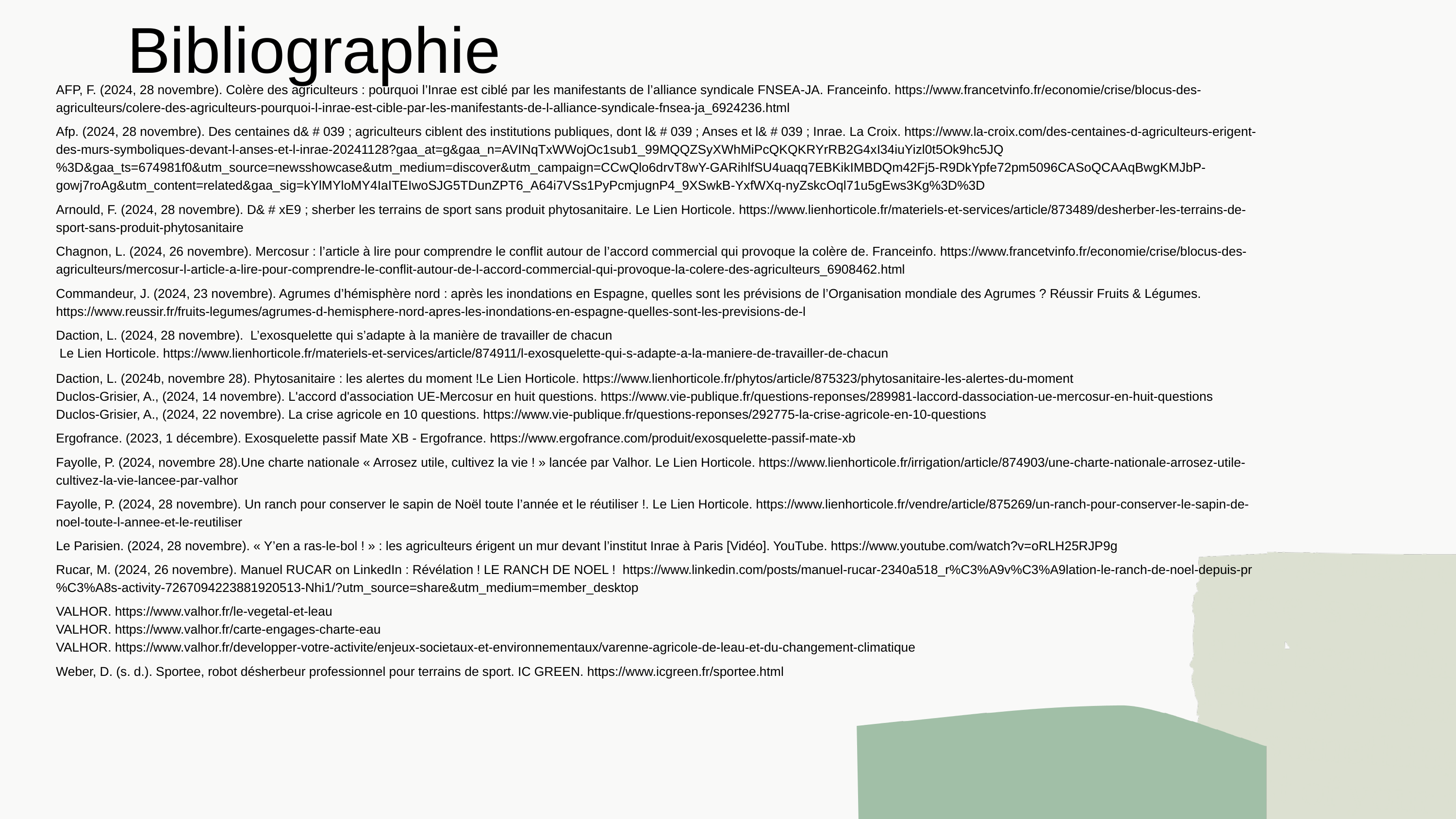

Bibliographie
AFP, F. (2024, 28 novembre). Colère des agriculteurs : pourquoi l’Inrae est ciblé par les manifestants de l’alliance syndicale FNSEA-JA. Franceinfo. https://www.francetvinfo.fr/economie/crise/blocus-des-agriculteurs/colere-des-agriculteurs-pourquoi-l-inrae-est-cible-par-les-manifestants-de-l-alliance-syndicale-fnsea-ja_6924236.html

Afp. (2024, 28 novembre). Des centaines d& # 039 ; agriculteurs ciblent des institutions publiques, dont l& # 039 ; Anses et l& # 039 ; Inrae. La Croix. https://www.la-croix.com/des-centaines-d-agriculteurs-erigent-des-murs-symboliques-devant-l-anses-et-l-inrae-20241128?gaa_at=g&gaa_n=AVINqTxWWojOc1sub1_99MQQZSyXWhMiPcQKQKRYrRB2G4xI34iuYizl0t5Ok9hc5JQ%3D&gaa_ts=674981f0&utm_source=newsshowcase&utm_medium=discover&utm_campaign=CCwQlo6drvT8wY-GARihlfSU4uaqq7EBKikIMBDQm42Fj5-R9DkYpfe72pm5096CASoQCAAqBwgKMJbP-gowj7roAg&utm_content=related&gaa_sig=kYlMYloMY4IaITEIwoSJG5TDunZPT6_A64i7VSs1PyPcmjugnP4_9XSwkB-YxfWXq-nyZskcOql71u5gEws3Kg%3D%3D

Arnould, F. (2024, 28 novembre). D& # xE9 ; sherber les terrains de sport sans produit phytosanitaire. Le Lien Horticole. https://www.lienhorticole.fr/materiels-et-services/article/873489/desherber-les-terrains-de-sport-sans-produit-phytosanitaire

Chagnon, L. (2024, 26 novembre). Mercosur : l’article à lire pour comprendre le conflit autour de l’accord commercial qui provoque la colère de. Franceinfo. https://www.francetvinfo.fr/economie/crise/blocus-des-agriculteurs/mercosur-l-article-a-lire-pour-comprendre-le-conflit-autour-de-l-accord-commercial-qui-provoque-la-colere-des-agriculteurs_6908462.html

Commandeur, J. (2024, 23 novembre). Agrumes d’hémisphère nord : après les inondations en Espagne, quelles sont les prévisions de l’Organisation mondiale des Agrumes ? Réussir Fruits & Légumes. https://www.reussir.fr/fruits-legumes/agrumes-d-hemisphere-nord-apres-les-inondations-en-espagne-quelles-sont-les-previsions-de-l

Daction, L. (2024, 28 novembre).  L’exosquelette qui s’adapte à la manière de travailler de chacun
 Le Lien Horticole. https://www.lienhorticole.fr/materiels-et-services/article/874911/l-exosquelette-qui-s-adapte-a-la-maniere-de-travailler-de-chacun

Daction, L. (2024b, novembre 28). Phytosanitaire : les alertes du moment !Le Lien Horticole. https://www.lienhorticole.fr/phytos/article/875323/phytosanitaire-les-alertes-du-moment
Duclos-Grisier, A., (2024, 14 novembre). L'accord d'association UE-Mercosur en huit questions. https://www.vie-publique.fr/questions-reponses/289981-laccord-dassociation-ue-mercosur-en-huit-questions
Duclos-Grisier, A., (2024, 22 novembre). La crise agricole en 10 questions. https://www.vie-publique.fr/questions-reponses/292775-la-crise-agricole-en-10-questions

Ergofrance. (2023, 1 décembre). Exosquelette passif Mate XB - Ergofrance. https://www.ergofrance.com/produit/exosquelette-passif-mate-xb

Fayolle, P. (2024, novembre 28).Une charte nationale « Arrosez utile, cultivez la vie ! » lancée par Valhor. Le Lien Horticole. https://www.lienhorticole.fr/irrigation/article/874903/une-charte-nationale-arrosez-utile-cultivez-la-vie-lancee-par-valhor

Fayolle, P. (2024, 28 novembre). Un ranch pour conserver le sapin de Noël toute l’année et le réutiliser !. Le Lien Horticole. https://www.lienhorticole.fr/vendre/article/875269/un-ranch-pour-conserver-le-sapin-de-noel-toute-l-annee-et-le-reutiliser

Le Parisien. (2024, 28 novembre). « Y’en a ras-le-bol ! » : les agriculteurs érigent un mur devant l’institut Inrae à Paris [Vidéo]. YouTube. https://www.youtube.com/watch?v=oRLH25RJP9g

Rucar, M. (2024, 26 novembre). Manuel RUCAR on LinkedIn : Révélation ! LE RANCH DE NOEL !  https://www.linkedin.com/posts/manuel-rucar-2340a518_r%C3%A9v%C3%A9lation-le-ranch-de-noel-depuis-pr%C3%A8s-activity-7267094223881920513-Nhi1/?utm_source=share&utm_medium=member_desktop

VALHOR. https://www.valhor.fr/le-vegetal-et-leau
VALHOR. https://www.valhor.fr/carte-engages-charte-eau
VALHOR. https://www.valhor.fr/developper-votre-activite/enjeux-societaux-et-environnementaux/varenne-agricole-de-leau-et-du-changement-climatique

Weber, D. (s. d.). Sportee, robot désherbeur professionnel pour terrains de sport. IC GREEN. https://www.icgreen.fr/sportee.html